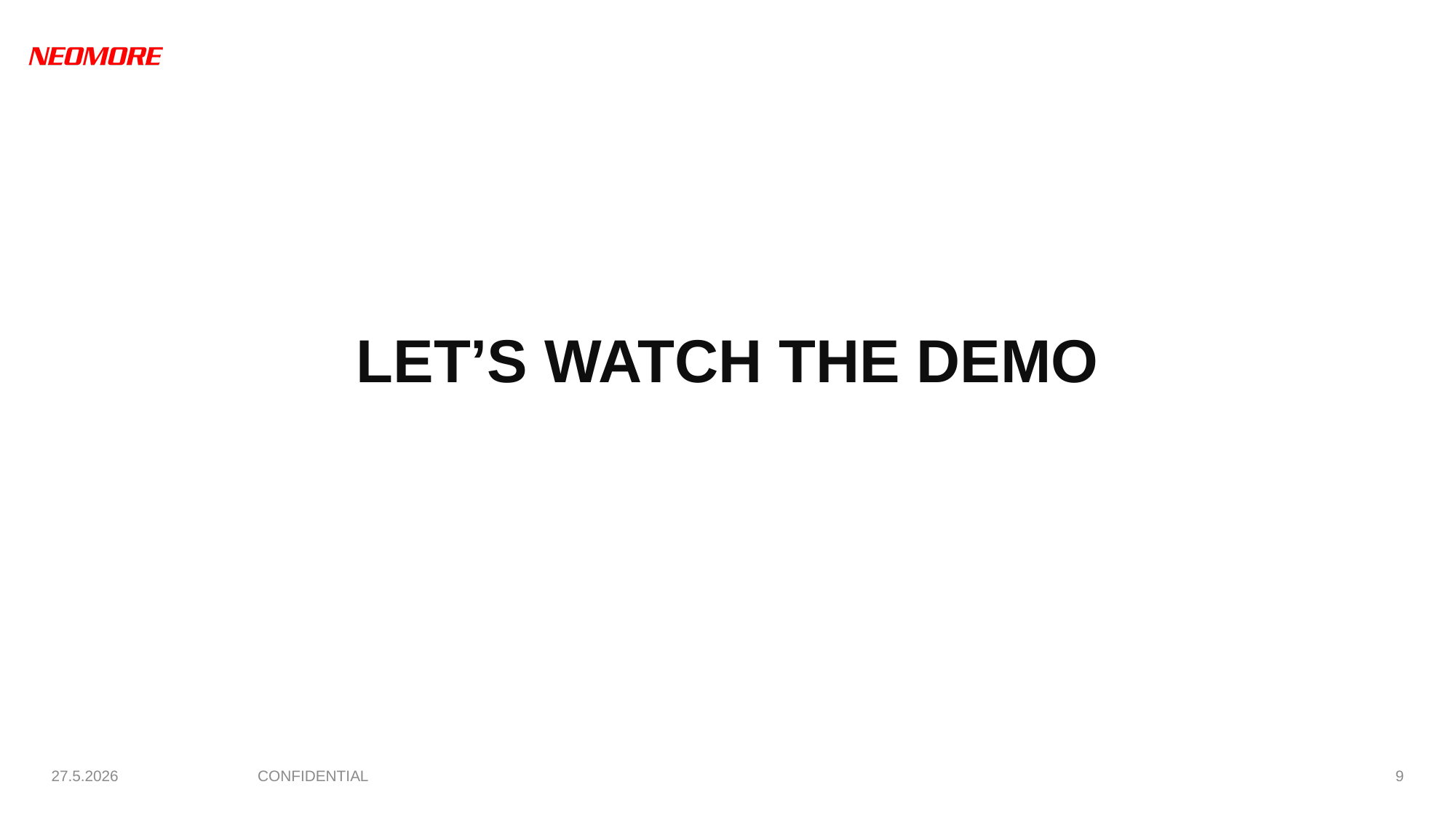

Let’s watch the DEMO
CONFIDENTIAL
27.5.2026
9